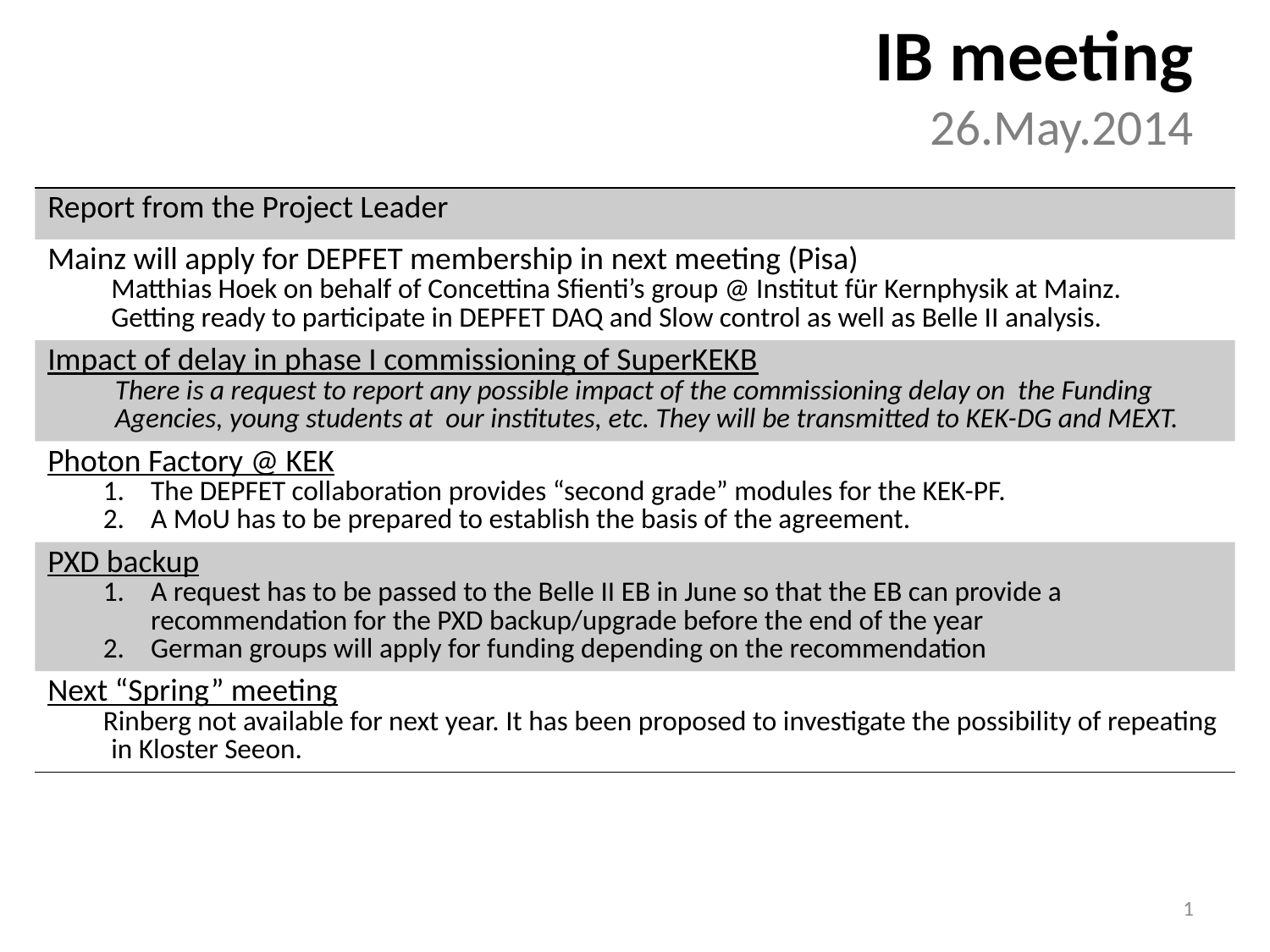

# IB meeting 26.May.2014
| Report from the Project Leader |
| --- |
| Mainz will apply for DEPFET membership in next meeting (Pisa) Matthias Hoek on behalf of Concettina Sfienti’s group @ Institut für Kernphysik at Mainz. Getting ready to participate in DEPFET DAQ and Slow control as well as Belle II analysis. |
| Impact of delay in phase I commissioning of SuperKEKB There is a request to report any possible impact of the commissioning delay on the Funding Agencies, young students at our institutes, etc. They will be transmitted to KEK-DG and MEXT. |
| Photon Factory @ KEK The DEPFET collaboration provides “second grade” modules for the KEK-PF. A MoU has to be prepared to establish the basis of the agreement. |
| PXD backup A request has to be passed to the Belle II EB in June so that the EB can provide a recommendation for the PXD backup/upgrade before the end of the year German groups will apply for funding depending on the recommendation |
| Next “Spring” meeting Rinberg not available for next year. It has been proposed to investigate the possibility of repeating in Kloster Seeon. |
1